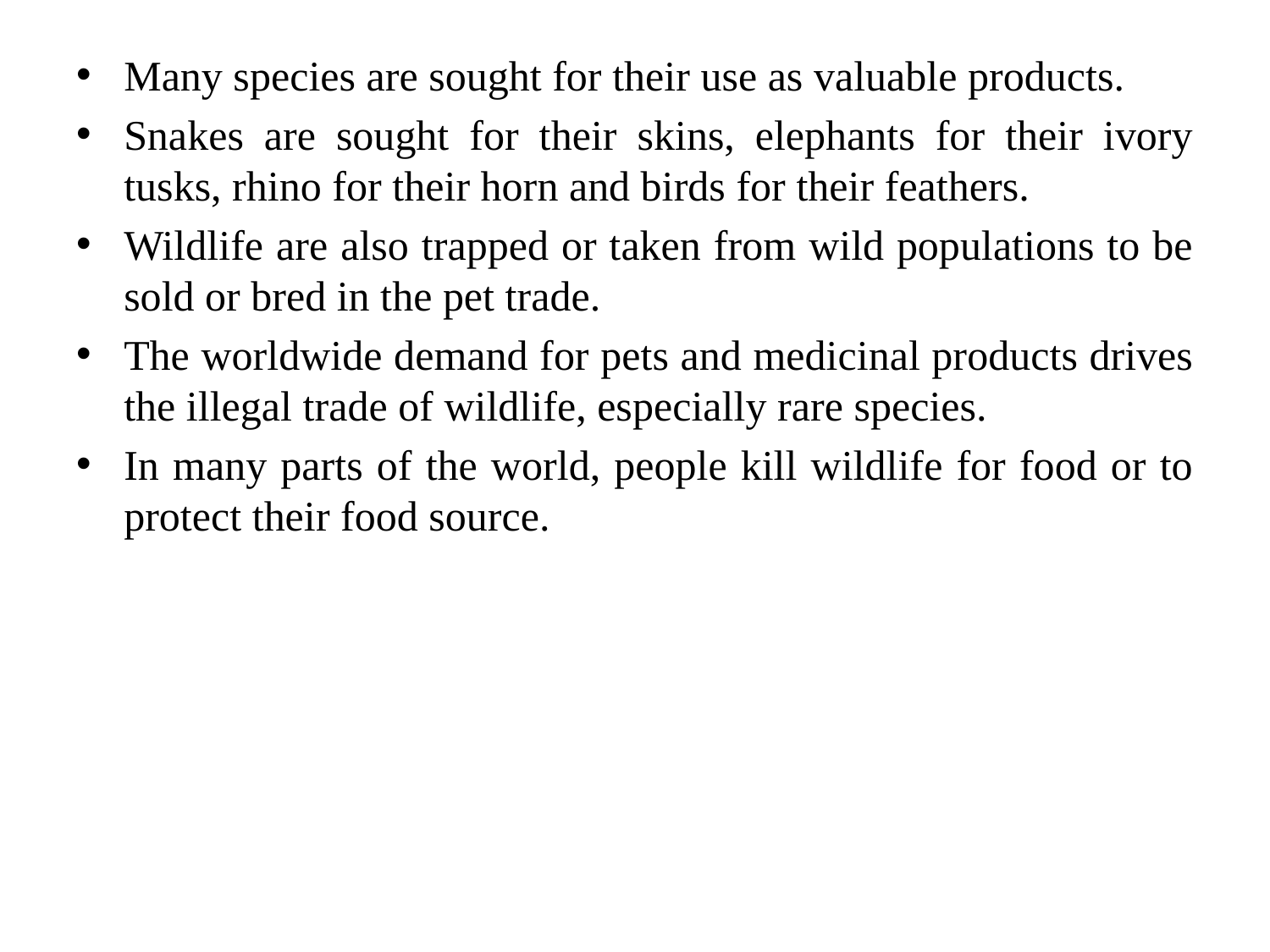

Many species are sought for their use as valuable products.
Snakes are sought for their skins, elephants for their ivory tusks, rhino for their horn and birds for their feathers.
Wildlife are also trapped or taken from wild populations to be sold or bred in the pet trade.
The worldwide demand for pets and medicinal products drives the illegal trade of wildlife, especially rare species.
In many parts of the world, people kill wildlife for food or to protect their food source.